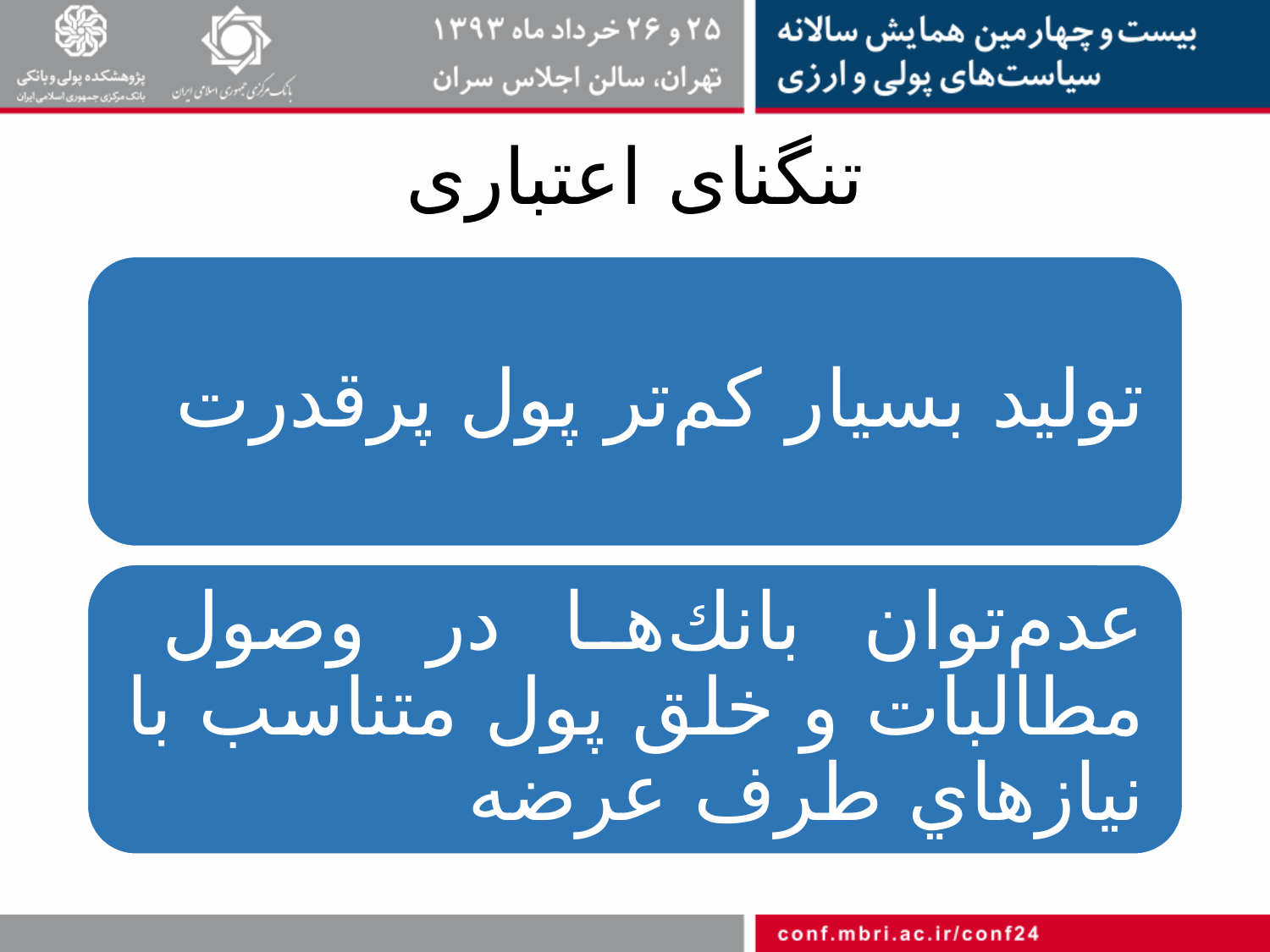

# تنگنای اعتباری
توليد بسيار كم‌تر پول پرقدرت
عدم‌توان بانك‌ها در وصول مطالبات و خلق پول متناسب با نيازهاي طرف عرضه